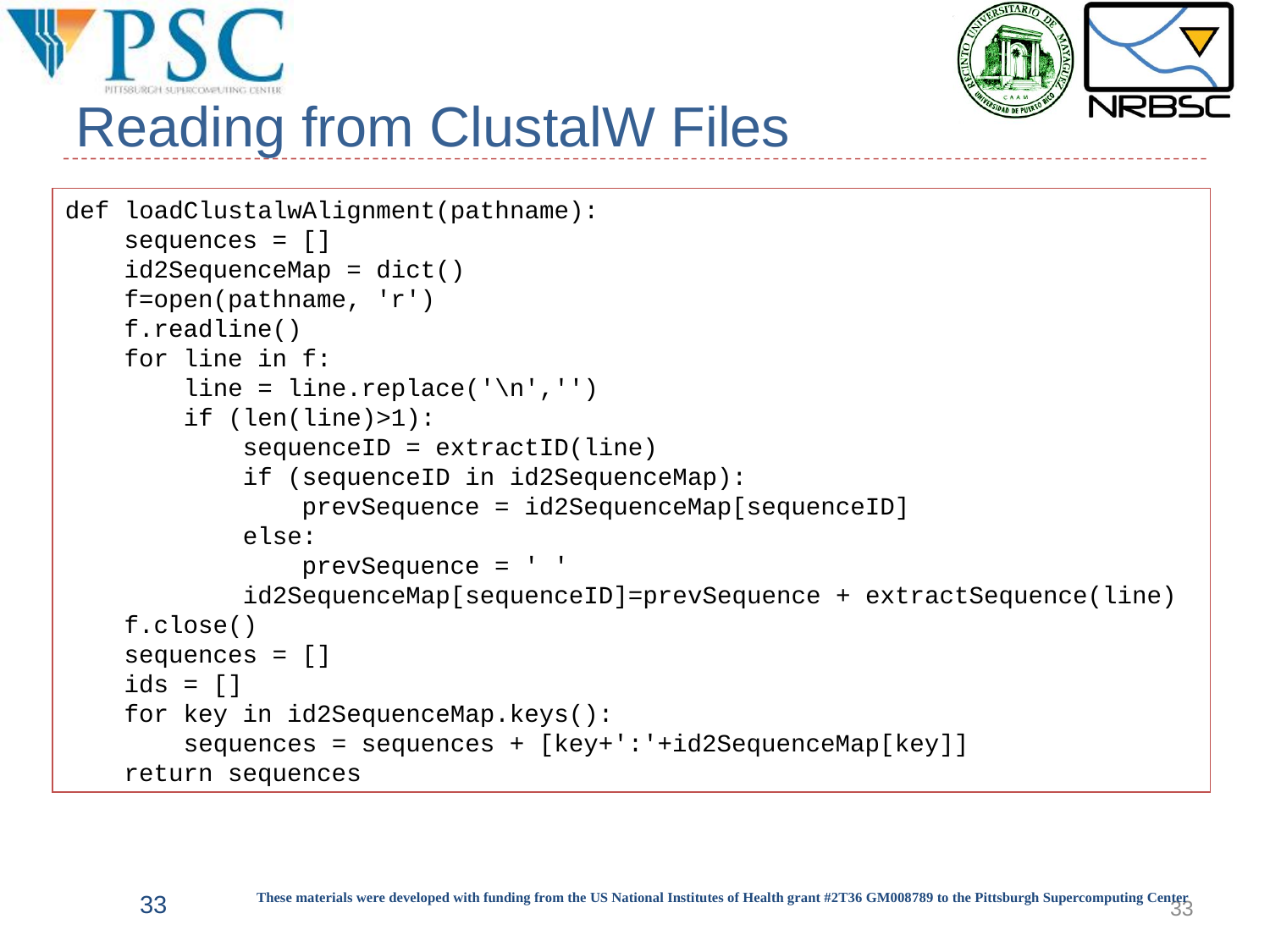

# Reading from ClustalW Files
def loadClustalwAlignment(pathname):
    sequences = []
    id2SequenceMap = dict()
    f=open(pathname, 'r')
    f.readline()
    for line in f:
        line = line.replace('\n','')
        if (len(line)>1):
            sequenceID = extractID(line)
            if (sequenceID in id2SequenceMap):
                prevSequence = id2SequenceMap[sequenceID]
            else:
                prevSequence = ' '
            id2SequenceMap[sequenceID]=prevSequence + extractSequence(line)
    f.close()
    sequences = []
    ids = []
    for key in id2SequenceMap.keys():
        sequences = sequences + [key+':'+id2SequenceMap[key]]
    return sequences
These materials were developed with funding from the US National Institutes of Health grant #2T36 GM008789 to the Pittsburgh Supercomputing Center
33